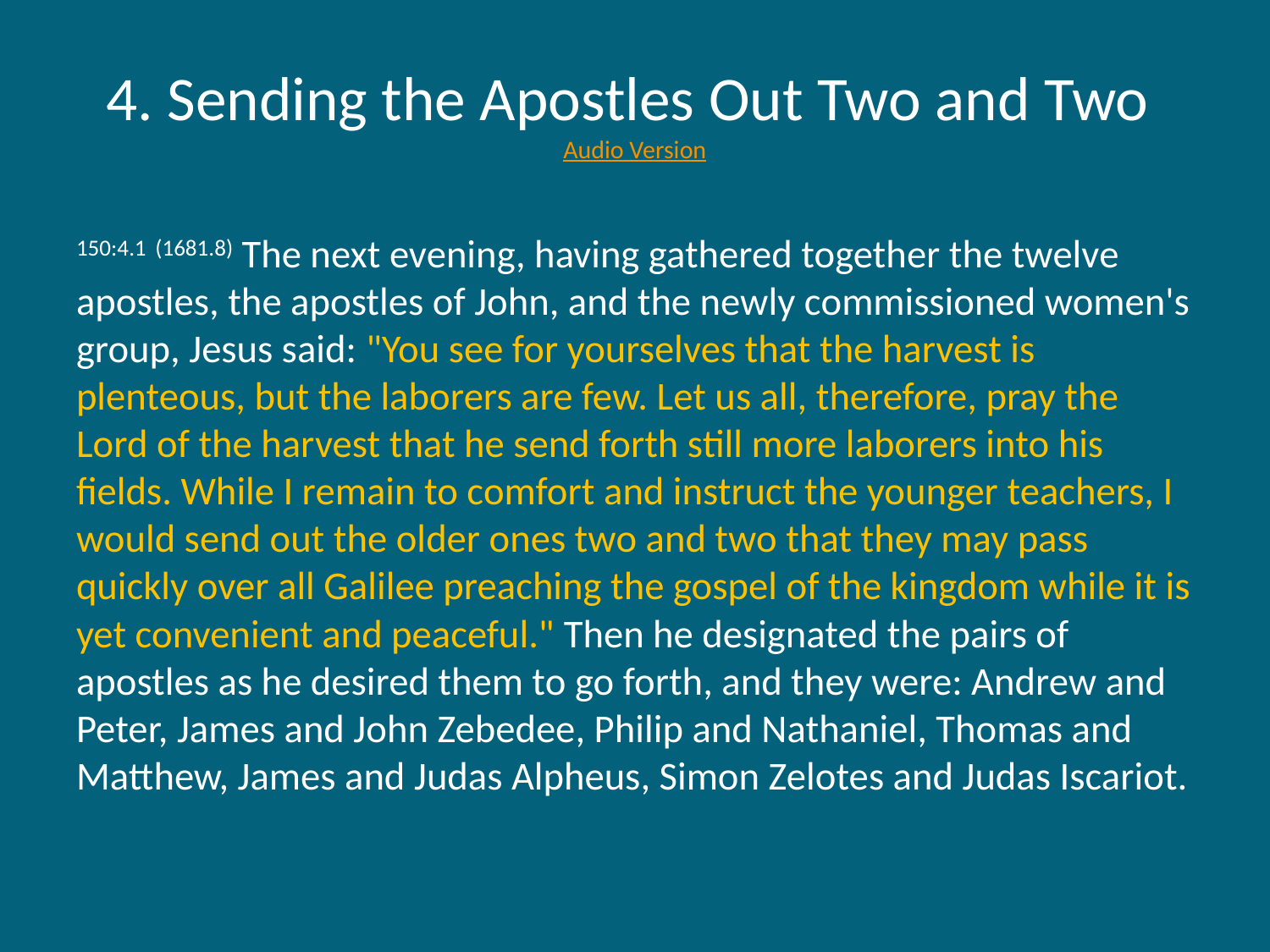

# 4. Sending the Apostles Out Two and Two Audio Version
150:4.1 (1681.8) The next evening, having gathered together the twelve apostles, the apostles of John, and the newly commissioned women's group, Jesus said: "You see for yourselves that the harvest is plenteous, but the laborers are few. Let us all, therefore, pray the Lord of the harvest that he send forth still more laborers into his fields. While I remain to comfort and instruct the younger teachers, I would send out the older ones two and two that they may pass quickly over all Galilee preaching the gospel of the kingdom while it is yet convenient and peaceful." Then he designated the pairs of apostles as he desired them to go forth, and they were: Andrew and Peter, James and John Zebedee, Philip and Nathaniel, Thomas and Matthew, James and Judas Alpheus, Simon Zelotes and Judas Iscariot.